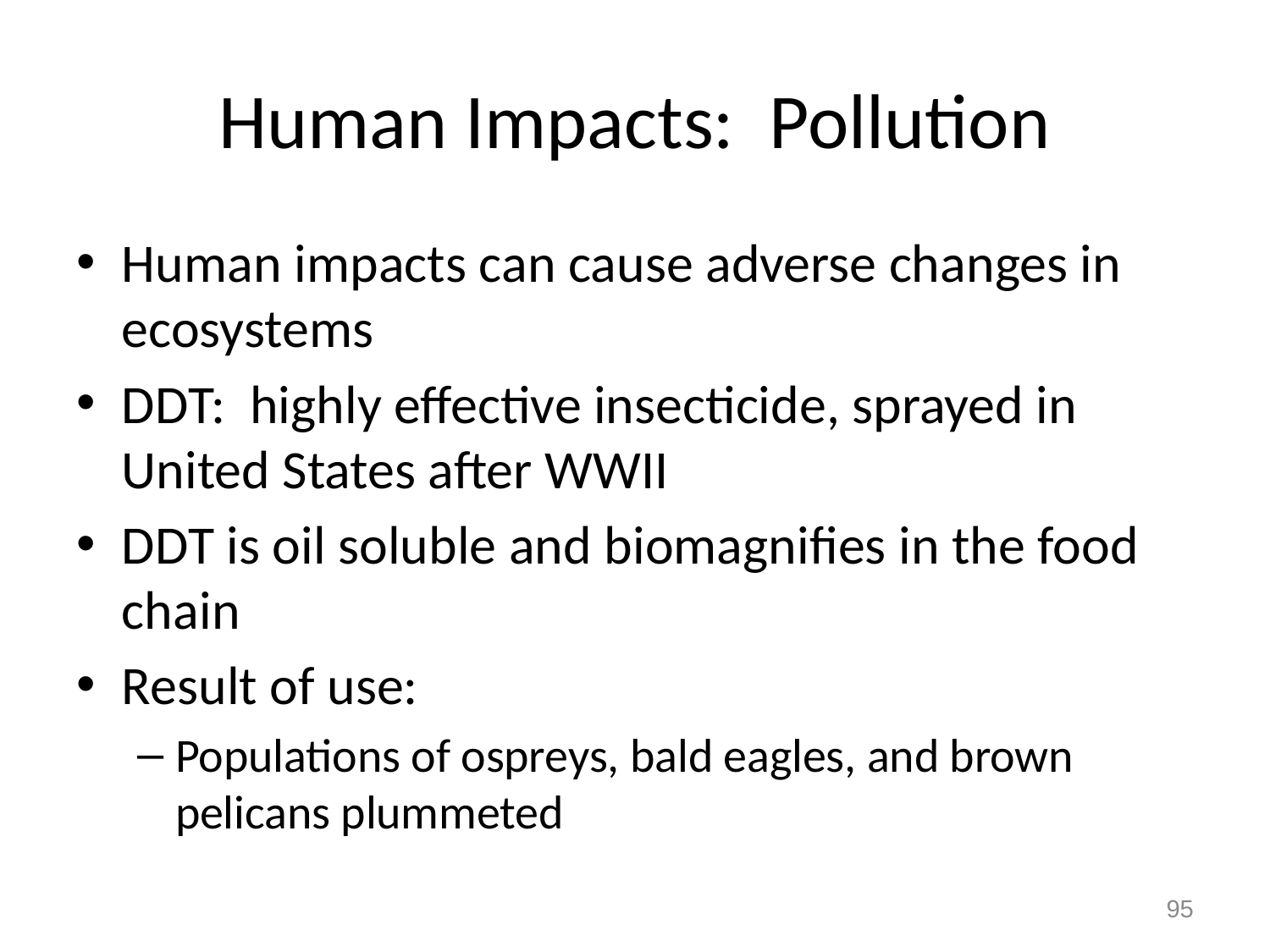

# Human Impacts:  Pollution
Human impacts can cause adverse changes in ecosystems
DDT:  highly effective insecticide, sprayed in United States after WWII
DDT is oil soluble and biomagnifies in the food chain
Result of use:
Populations of ospreys, bald eagles, and brown pelicans plummeted
95